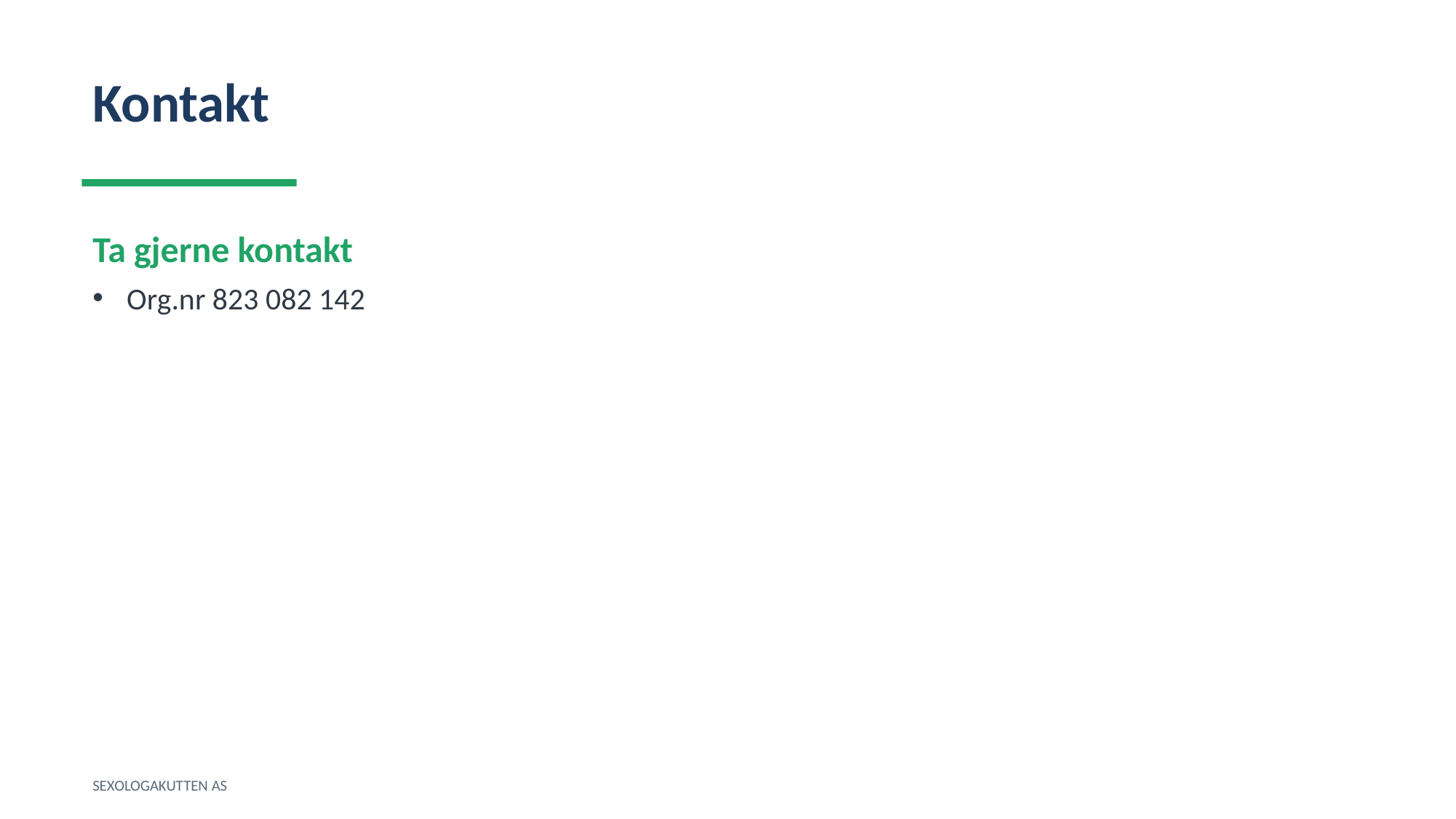

Kontakt

Ta gjerne kontakt
Org.nr 823 082 142
SEXOLOGAKUTTEN AS